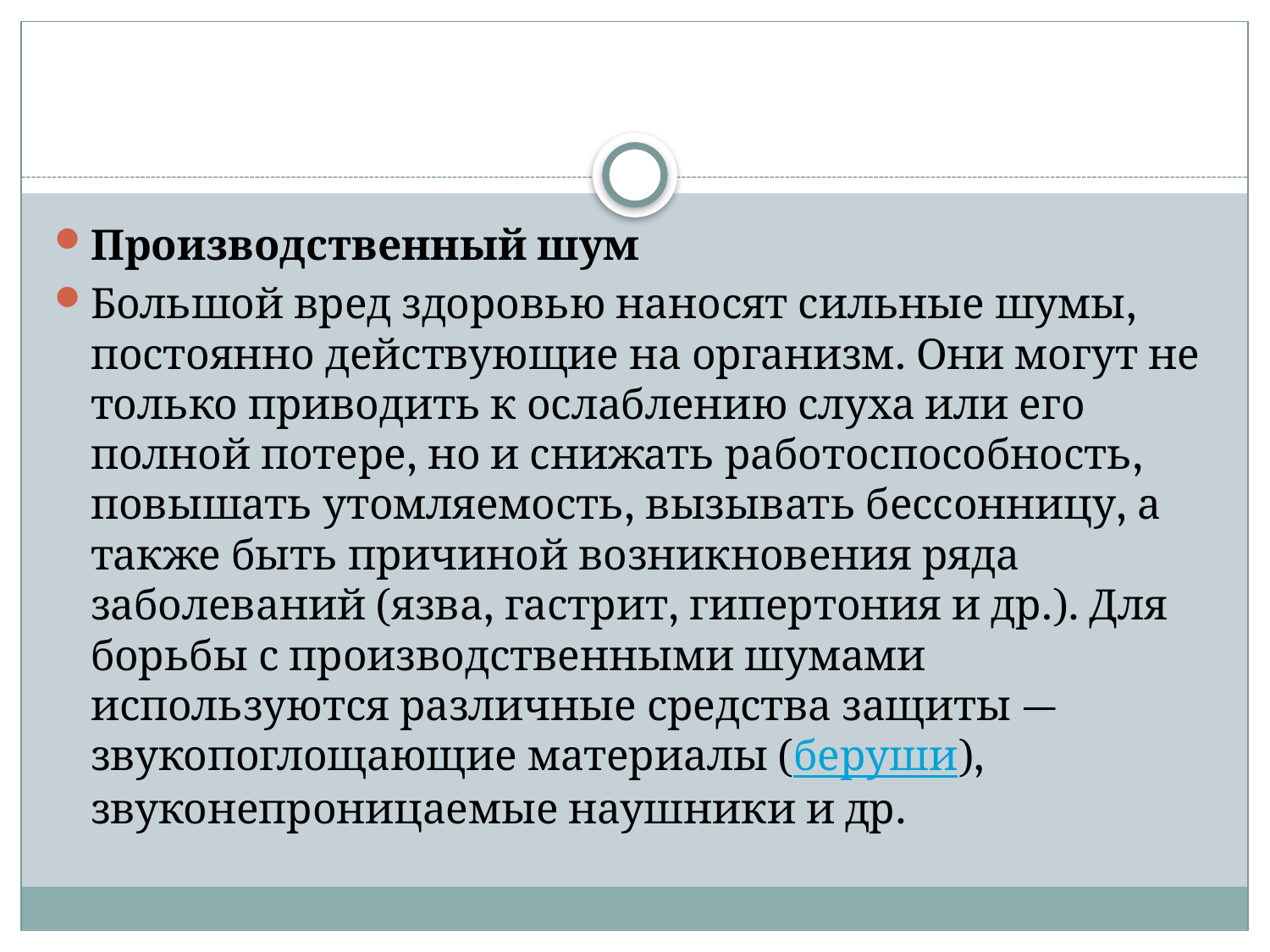

#
Производственный шум
Большой вред здоровью наносят сильные шумы, постоянно действующие на организм. Они могут не только приводить к ослаблению слуха или его полной потере, но и снижать работоспособность, повышать утомляемость, вызывать бессонницу, а также быть причиной возникновения ряда заболеваний (язва, гастрит, гипертония и др.). Для борьбы с производственными шумами используются различные средства защиты — звукопоглощающие материалы (беруши), звуконепроницаемые наушники и др.